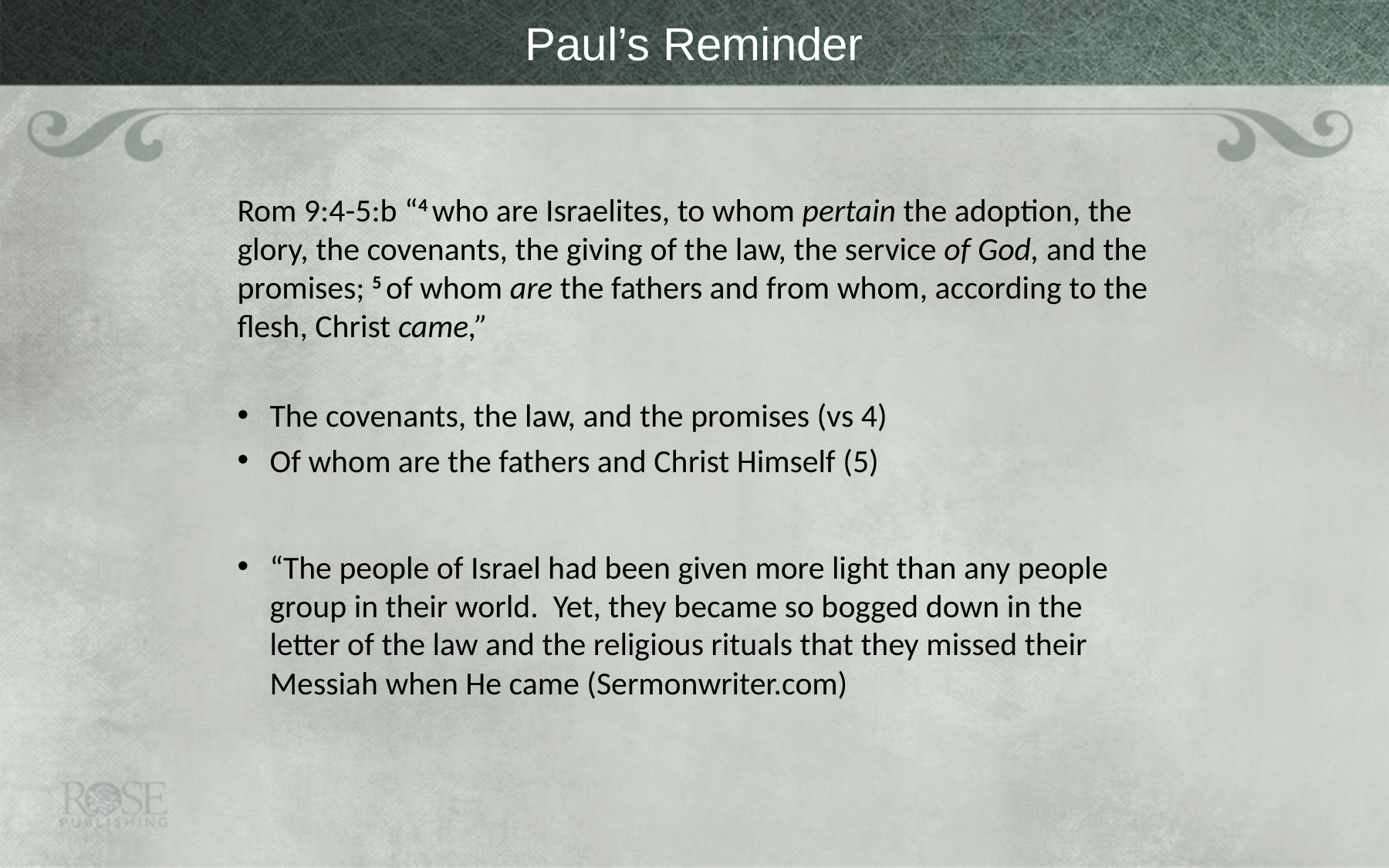

# Paul’s Reminder
Rom 9:4-5:b “4 who are Israelites, to whom pertain the adoption, the glory, the covenants, the giving of the law, the service of God, and the promises; 5 of whom are the fathers and from whom, according to the flesh, Christ came,”

The covenants, the law, and the promises (vs 4)
Of whom are the fathers and Christ Himself (5)

“The people of Israel had been given more light than any people group in their world.  Yet, they became so bogged down in the letter of the law and the religious rituals that they missed their Messiah when He came (Sermonwriter.com)